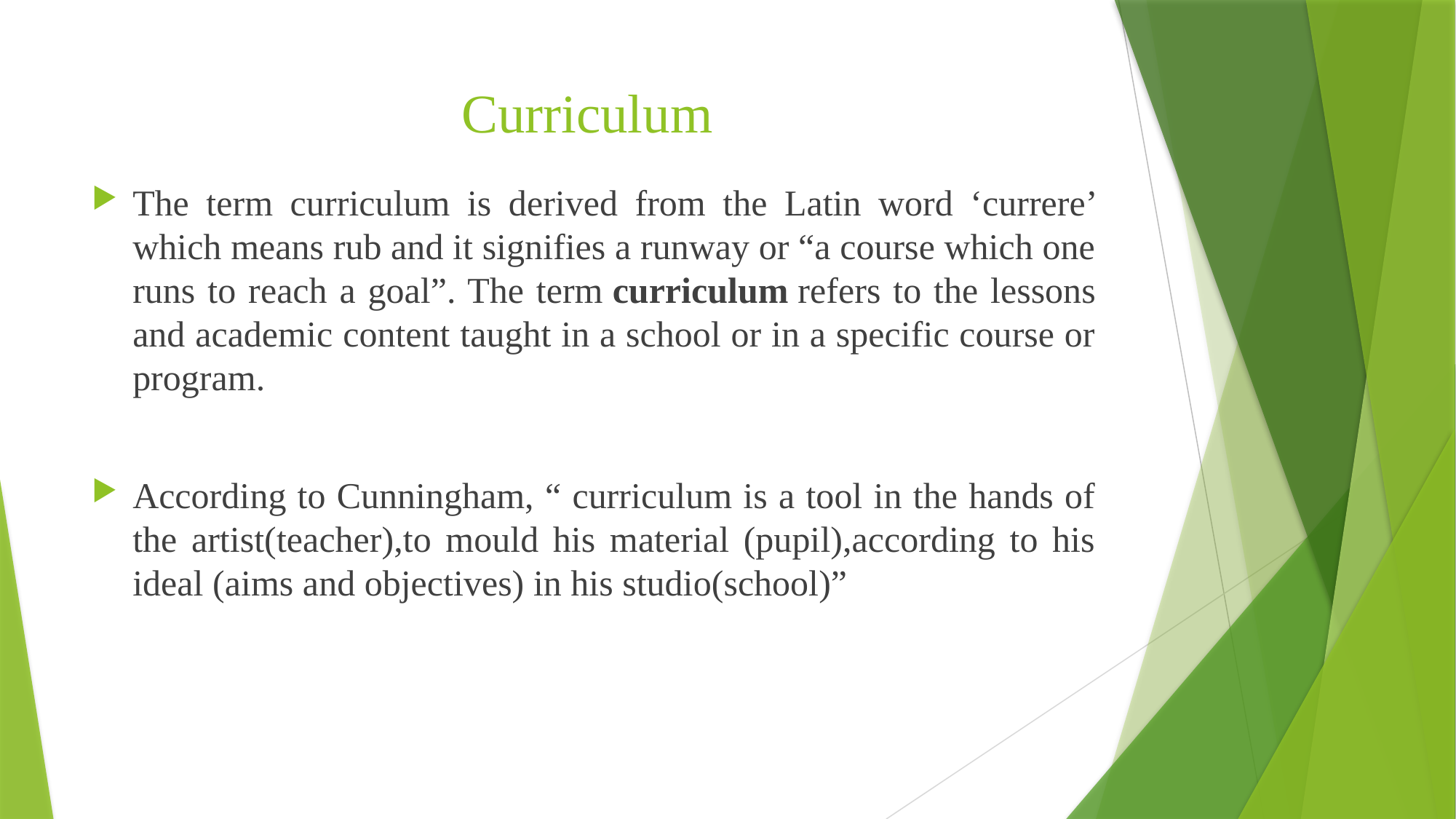

# Curriculum
The term curriculum is derived from the Latin word ‘currere’ which means rub and it signifies a runway or “a course which one runs to reach a goal”. The term curriculum refers to the lessons and academic content taught in a school or in a specific course or program.

According to Cunningham, “ curriculum is a tool in the hands of the artist(teacher),to mould his material (pupil),according to his ideal (aims and objectives) in his studio(school)”